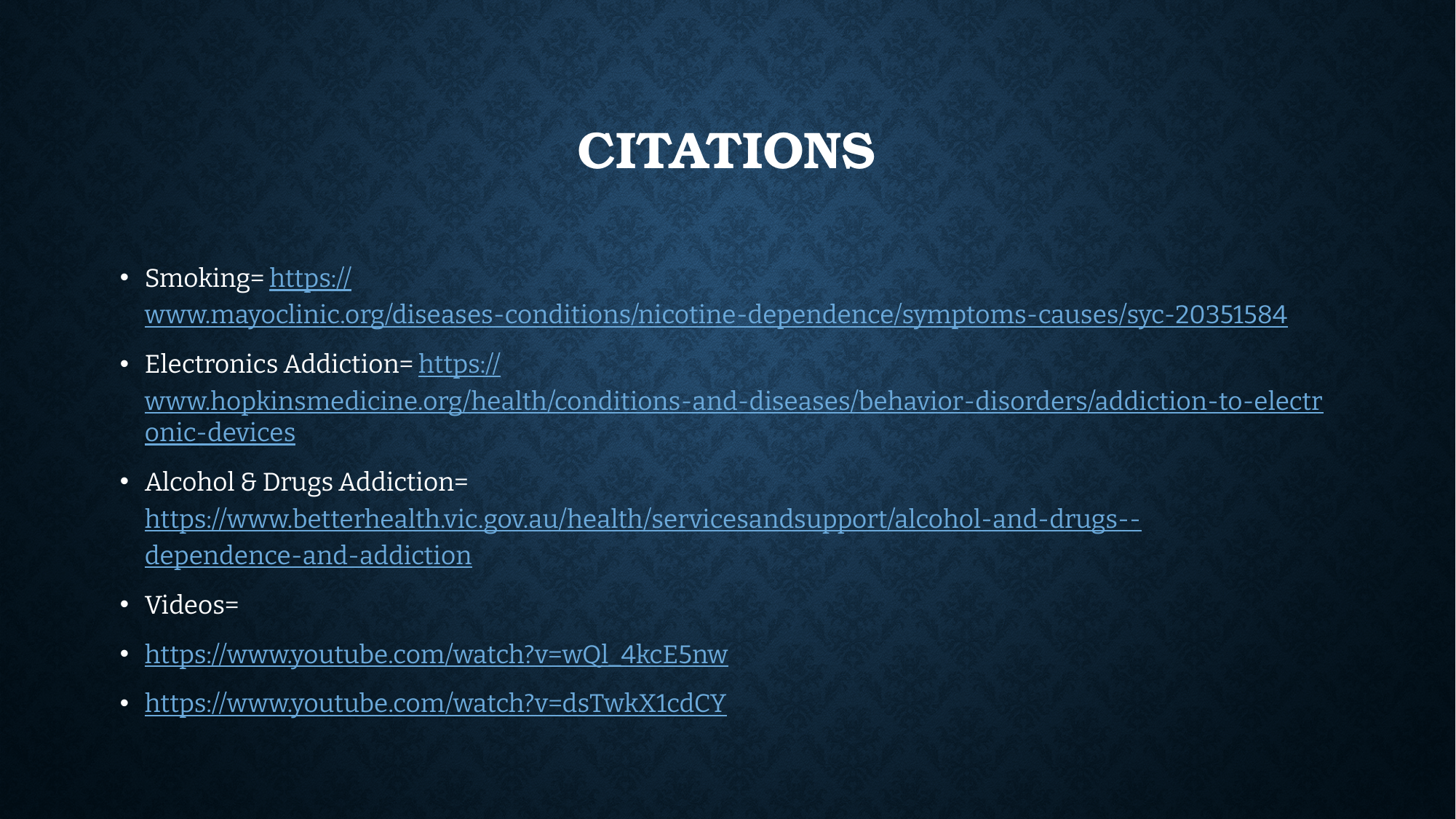

# Citations
Smoking= https://www.mayoclinic.org/diseases-conditions/nicotine-dependence/symptoms-causes/syc-20351584
Electronics Addiction= https://www.hopkinsmedicine.org/health/conditions-and-diseases/behavior-disorders/addiction-to-electronic-devices
Alcohol & Drugs Addiction= https://www.betterhealth.vic.gov.au/health/servicesandsupport/alcohol-and-drugs--dependence-and-addiction
Videos=
https://www.youtube.com/watch?v=wQl_4kcE5nw
https://www.youtube.com/watch?v=dsTwkX1cdCY